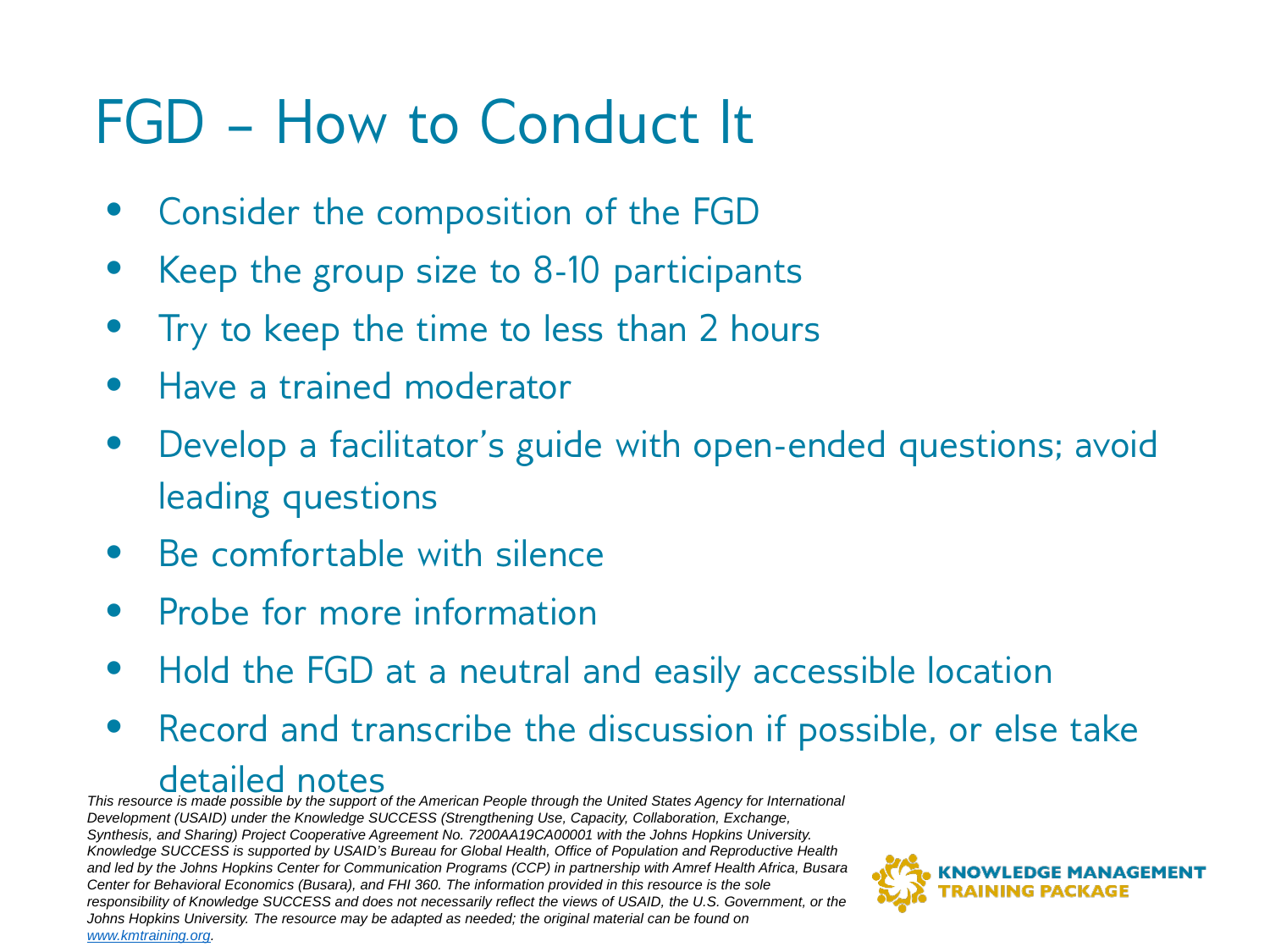

# FGD – How to Conduct It
Consider the composition of the FGD
Keep the group size to 8-10 participants
Try to keep the time to less than 2 hours
Have a trained moderator
Develop a facilitator’s guide with open-ended questions; avoid leading questions
Be comfortable with silence
Probe for more information
Hold the FGD at a neutral and easily accessible location
Record and transcribe the discussion if possible, or else take detailed notes